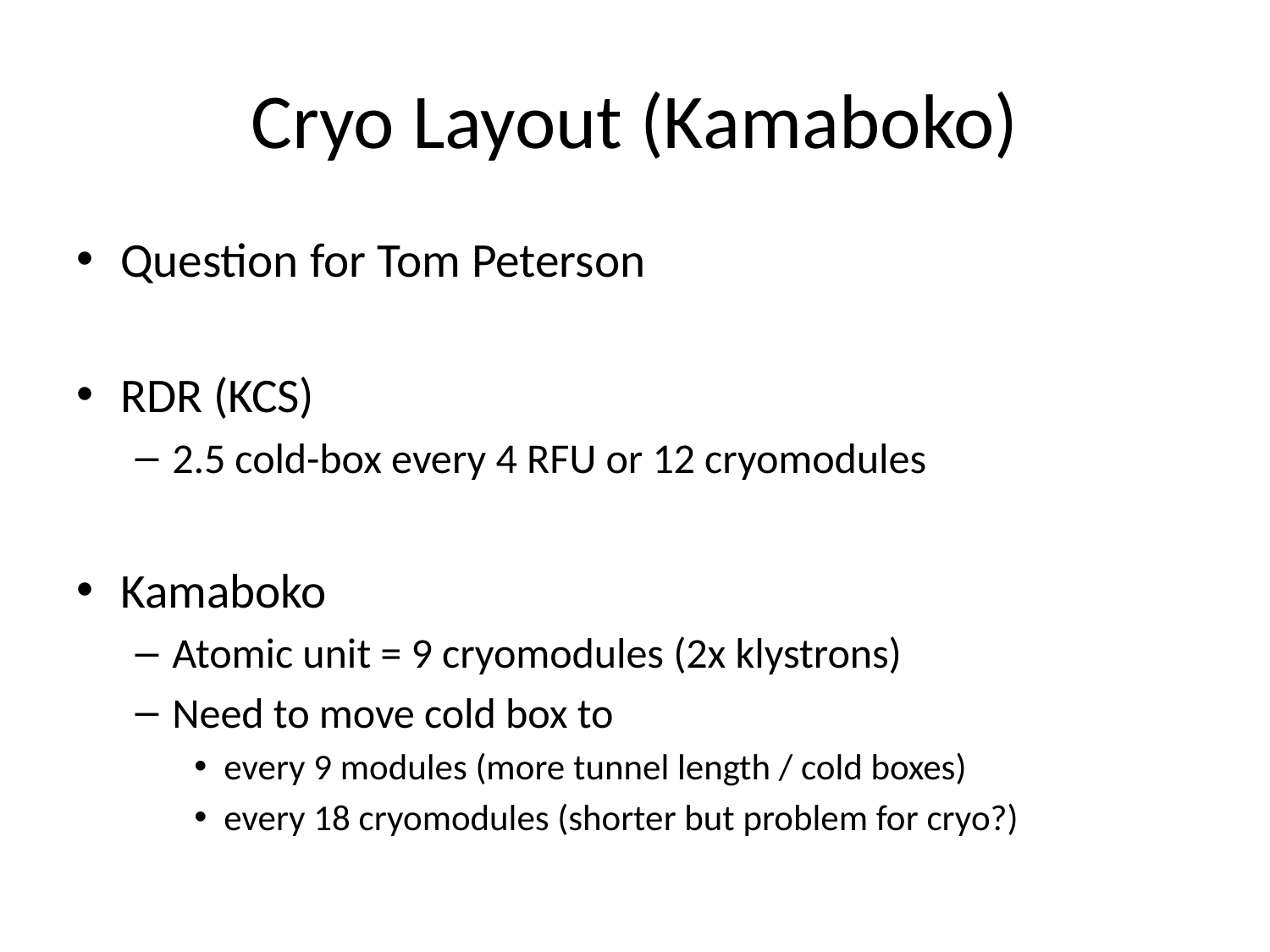

# Cryo Layout (Kamaboko)
Question for Tom Peterson

RDR (KCS)
2.5 cold-box every 4 RFU or 12 cryomodules

Kamaboko
Atomic unit = 9 cryomodules (2x klystrons)
Need to move cold box to
every 9 modules (more tunnel length / cold boxes)
every 18 cryomodules (shorter but problem for cryo?)